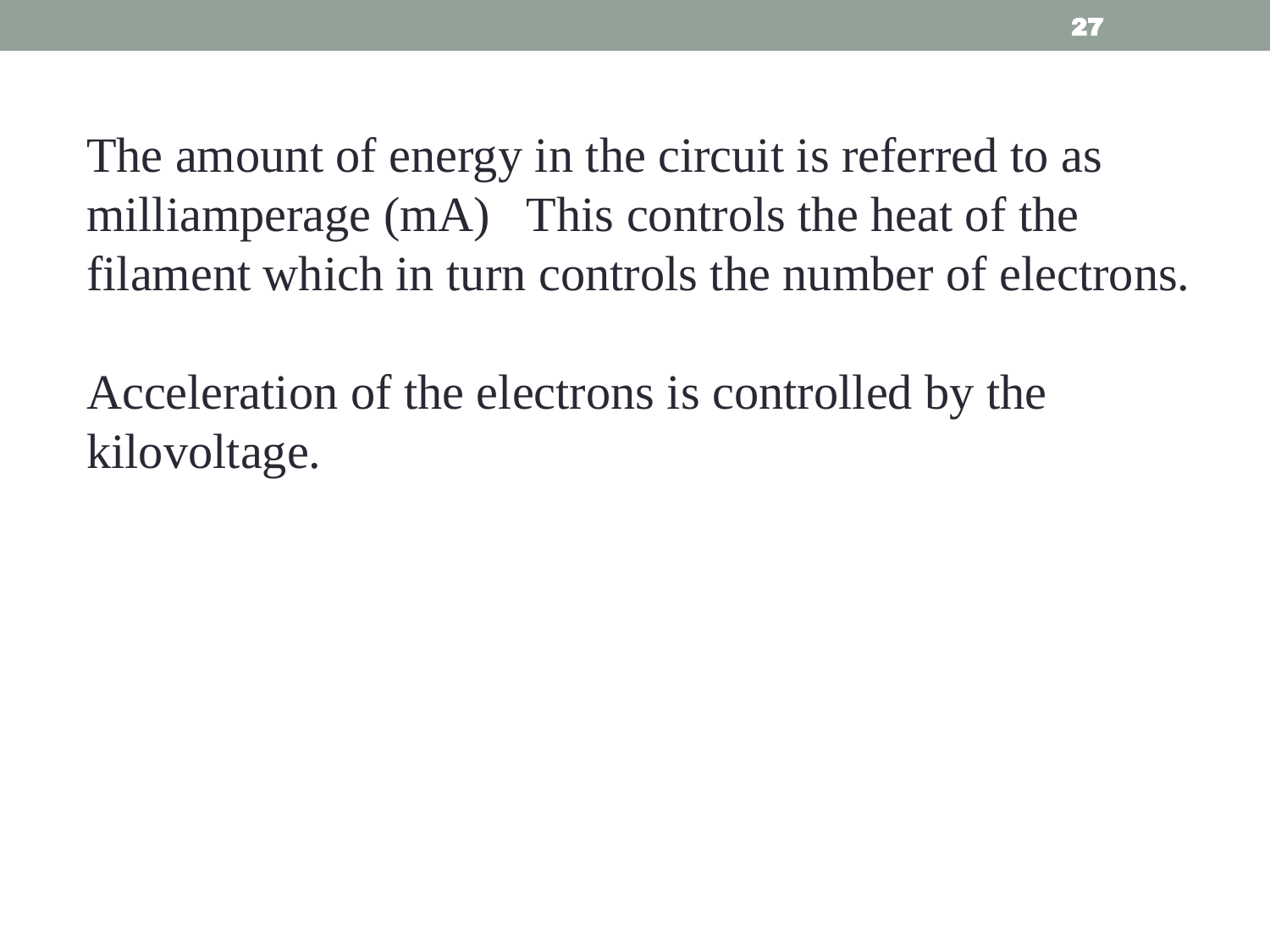

27
The amount of energy in the circuit is referred to as milliamperage (mA)   This controls the heat of the filament which in turn controls the number of electrons.

Acceleration of the electrons is controlled by the kilovoltage.